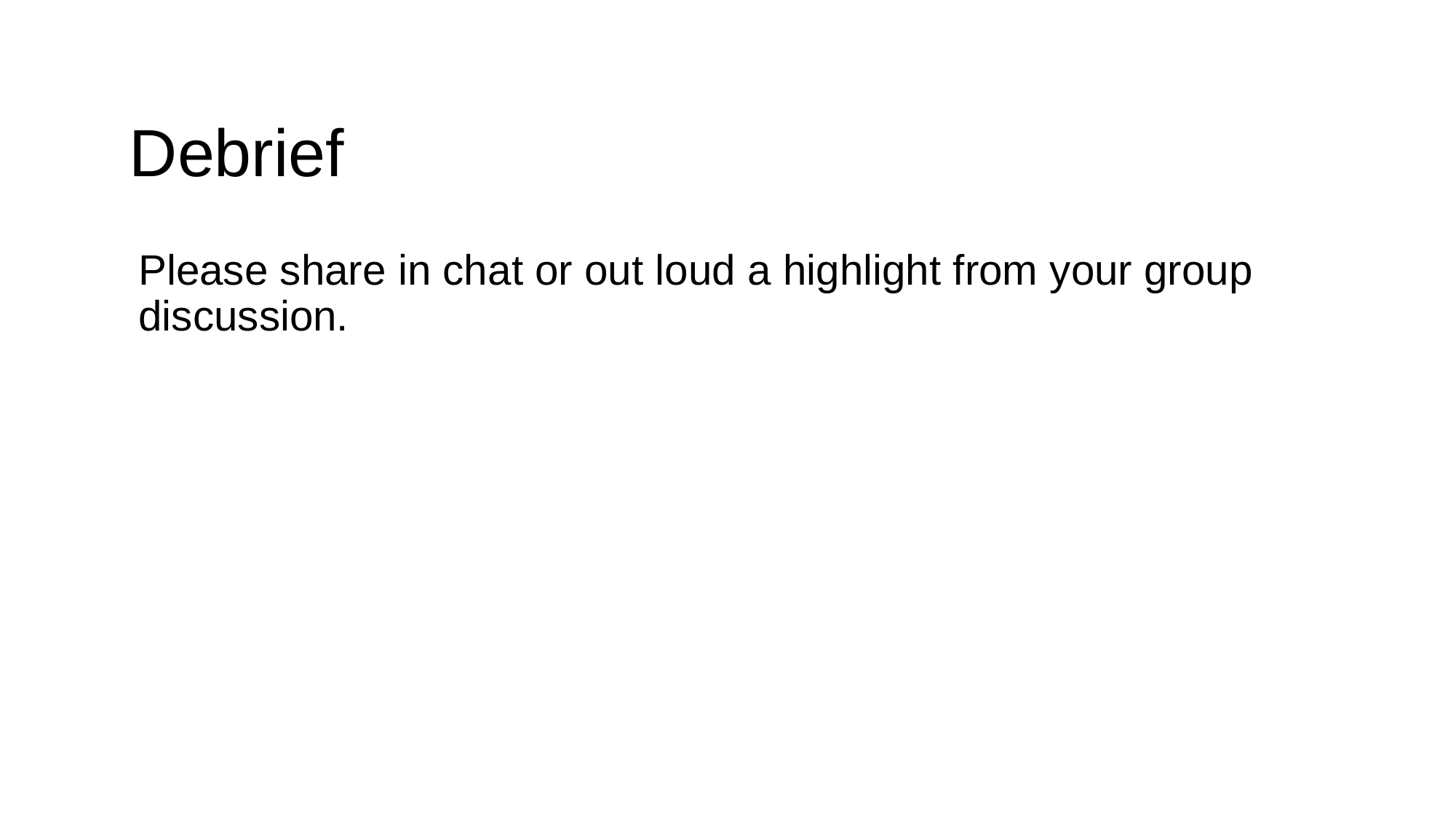

# Debrief
Please share in chat or out loud a highlight from your group discussion.